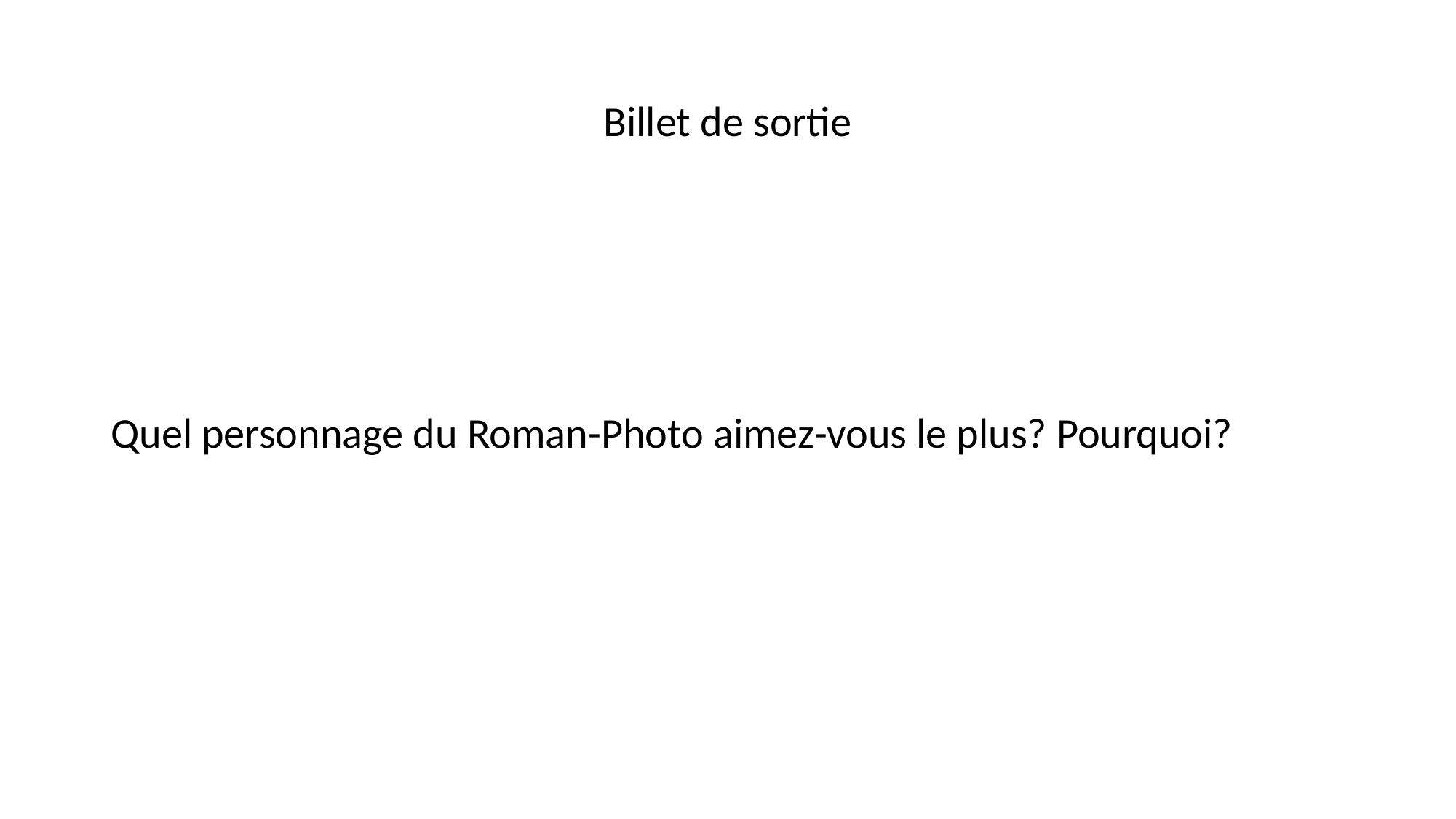

# Billet de sortie

Quel personnage du Roman-Photo aimez-vous le plus? Pourquoi?